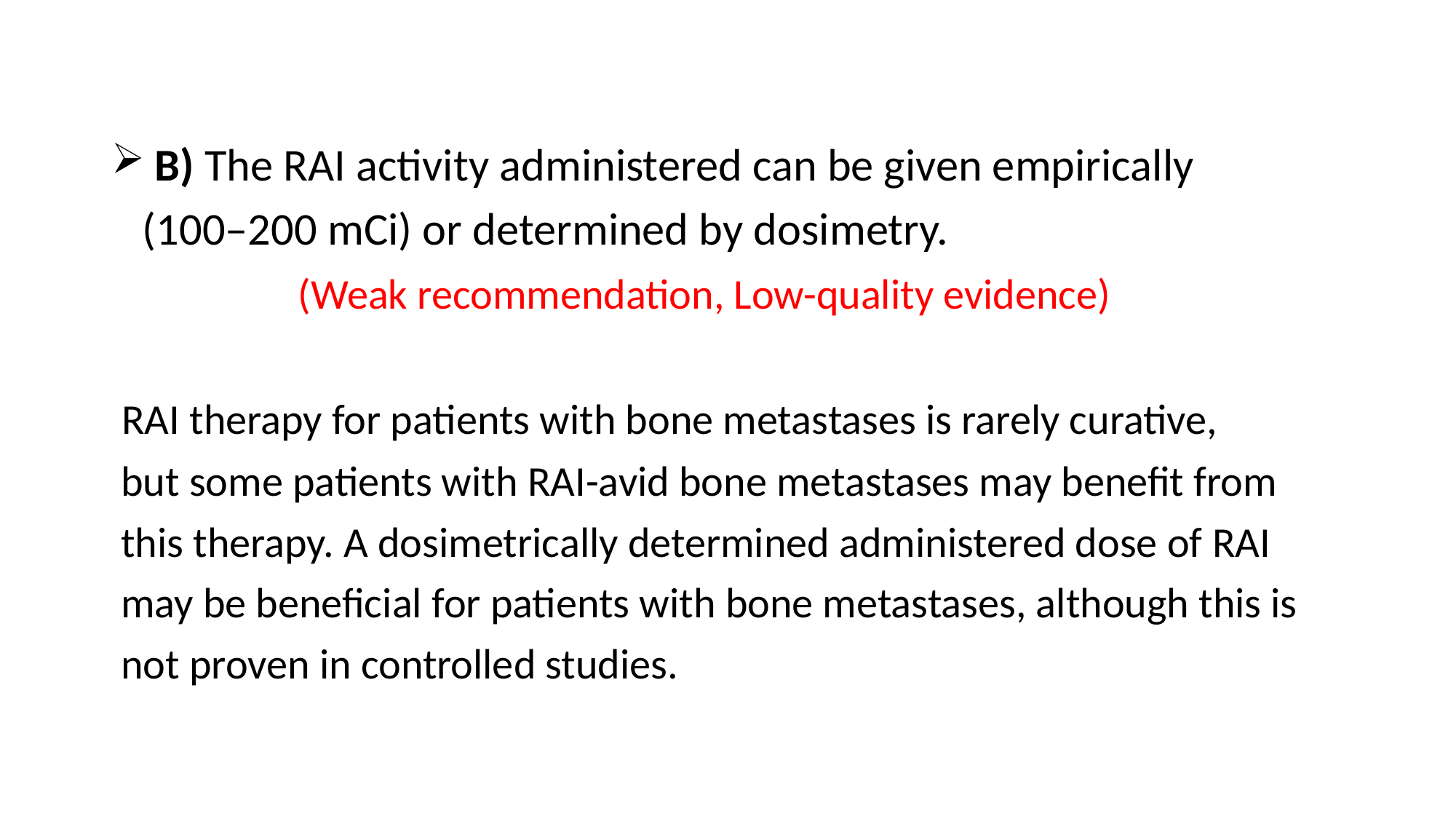

B) The RAI activity administered can be given empirically
   (100–200 mCi) or determined by dosimetry.
                  (Weak recommendation, Low-quality evidence)

 RAI therapy for patients with bone metastases is rarely curative,
 but some patients with RAI-avid bone metastases may beneﬁt from
 this therapy. A dosimetrically determined administered dose of RAI
 may be beneﬁcial for patients with bone metastases, although this is
 not proven in controlled studies.